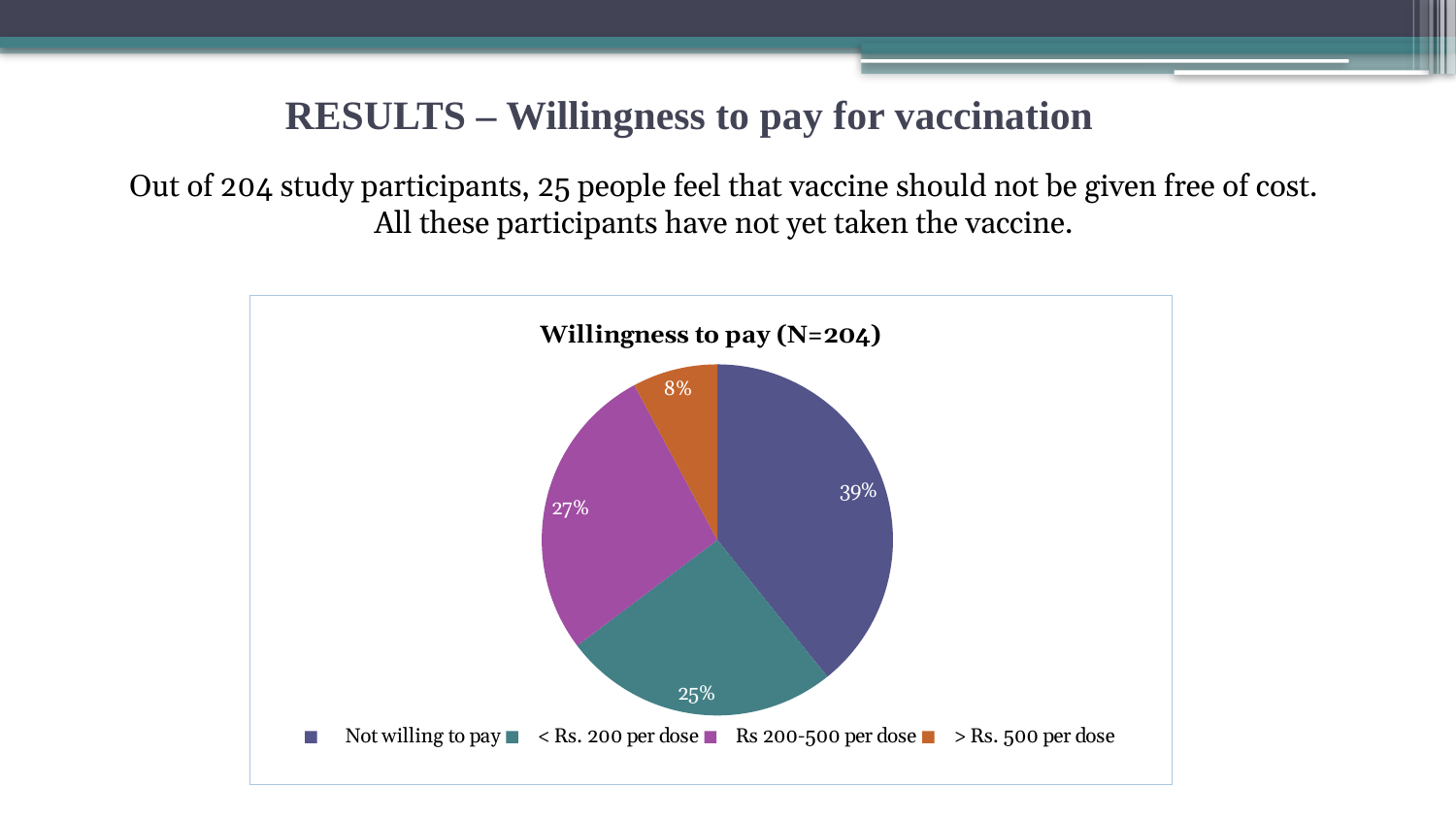

RESULTS – Willingness to pay for vaccination
Out of 204 study participants, 25 people feel that vaccine should not be given free of cost.
All these participants have not yet taken the vaccine.

### Chart: Willingness to pay (N=204)

| Category | Willingness to pay |
|---|---|
|      Not willing to pay | 80.0 |
|    < Rs. 200 per dose | 52.0 |
|    Rs 200-500 per dose | 56.0 |
|    > Rs. 500 per dose | 16.0 |